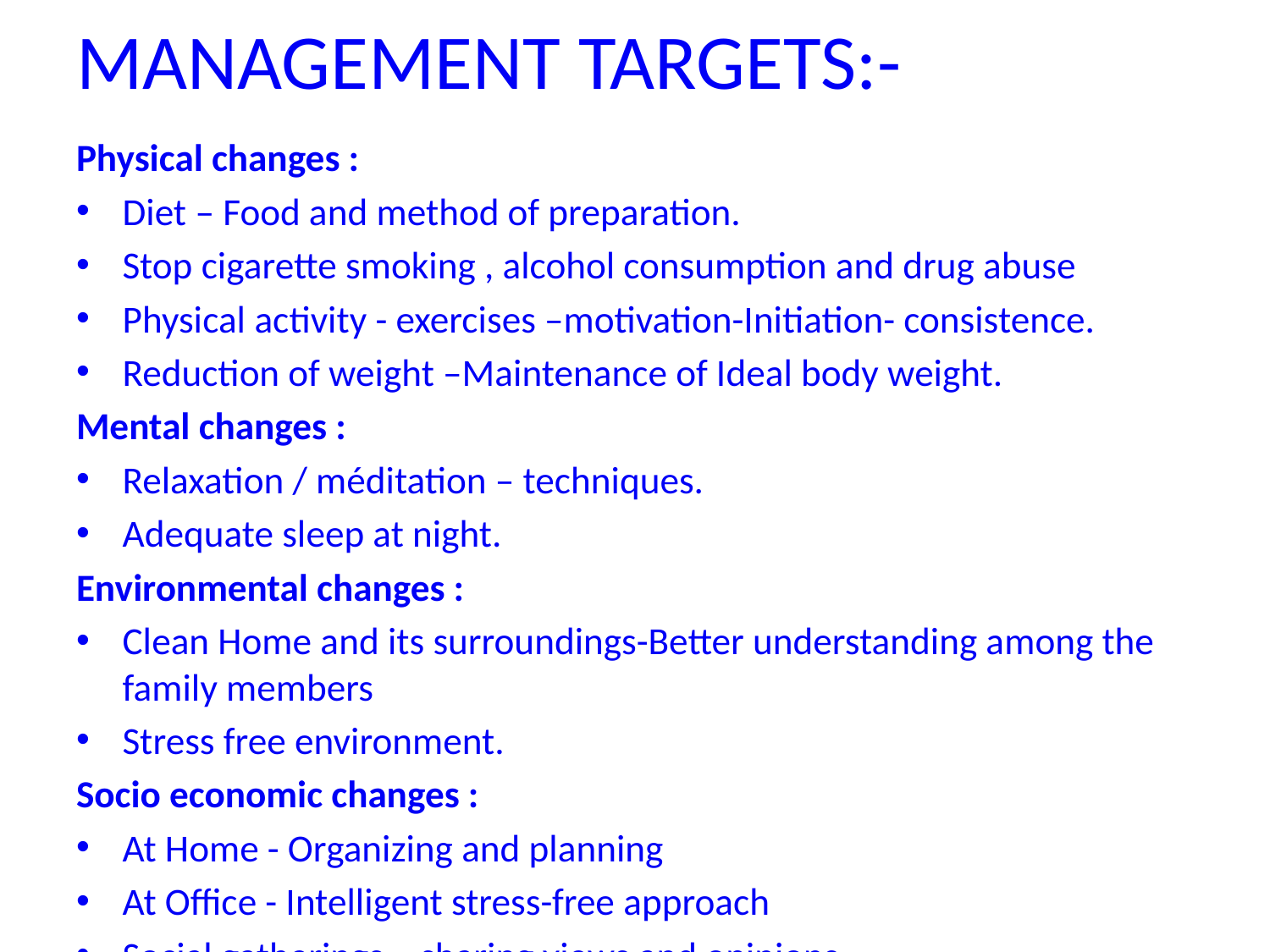

# MANAGEMENT TARGETS:-
Physical changes :
Diet – Food and method of preparation.
Stop cigarette smoking , alcohol consumption and drug abuse
Physical activity - exercises –motivation-Initiation- consistence.
Reduction of weight –Maintenance of Ideal body weight.
Mental changes :
Relaxation / méditation – techniques.
Adequate sleep at night.
Environmental changes :
Clean Home and its surroundings-Better understanding among the family members
Stress free environment.
Socio economic changes :
At Home - Organizing and planning
At Office - Intelligent stress-free approach
Social gatherings – sharing views and opinions